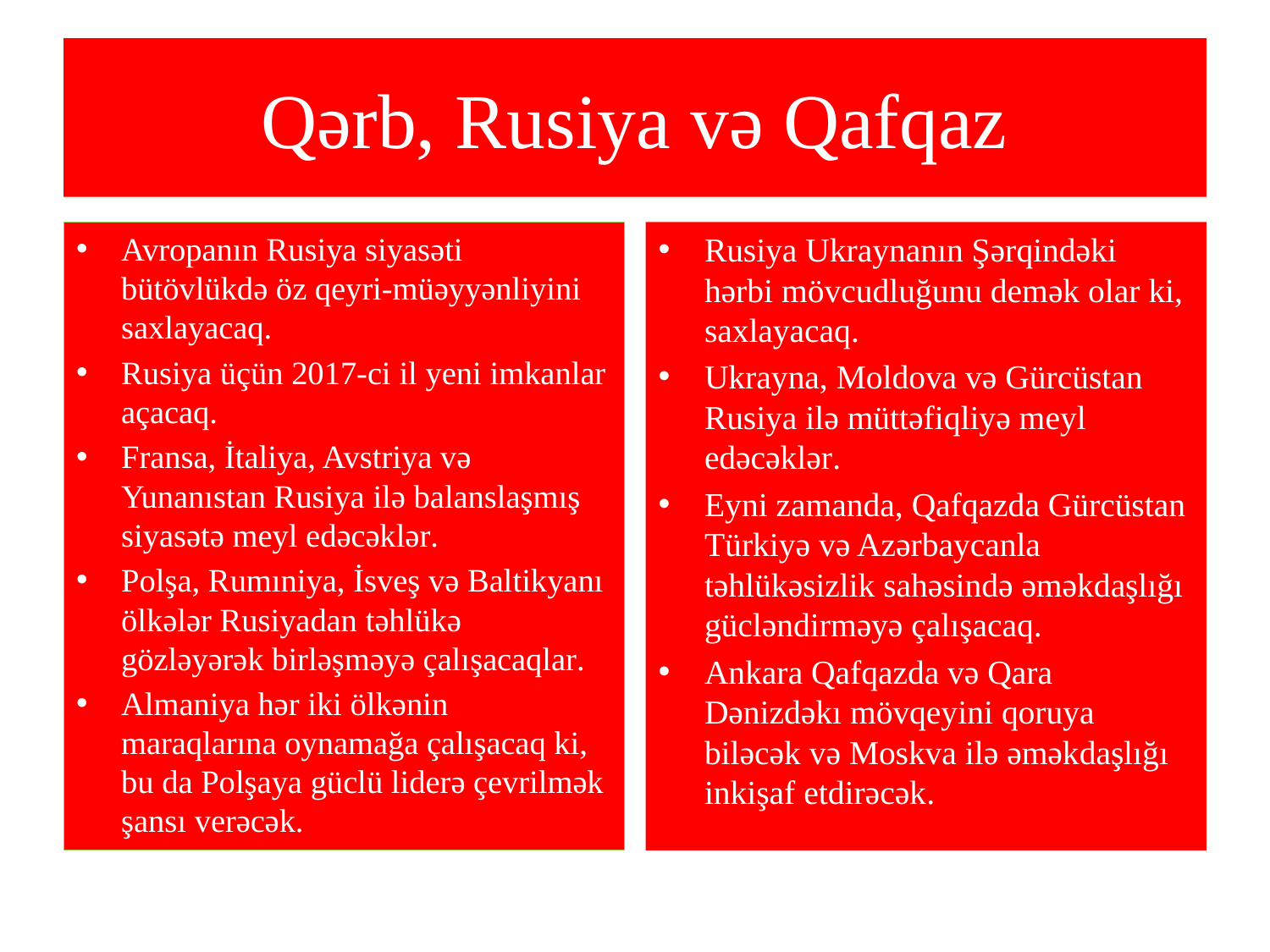

# Qərb, Rusiya və Qafqaz
Avropanın Rusiya siyasəti bütövlükdə öz qeyri-müəyyənliyini saxlayacaq.
Rusiya üçün 2017-ci il yeni imkanlar açacaq.
Fransa, İtaliya, Avstriya və Yunanıstan Rusiya ilə balanslaşmış siyasətə meyl edəcəklər.
Polşa, Rumıniya, İsveş və Baltikyanı ölkələr Rusiyadan təhlükə gözləyərək birləşməyə çalışacaqlar.
Almaniya hər iki ölkənin maraqlarına oynamağa çalışacaq ki, bu da Polşaya güclü liderə çevrilmək şansı verəcək.
Rusiya Ukraynanın Şərqindəki hərbi mövcudluğunu demək olar ki, saxlayacaq.
Ukrayna, Moldova və Gürcüstan Rusiya ilə müttəfiqliyə meyl edəcəklər.
Eyni zamanda, Qafqazda Gürcüstan Türkiyə və Azərbaycanla təhlükəsizlik sahəsində əməkdaşlığı gücləndirməyə çalışacaq.
Ankara Qafqazda və Qara Dənizdəkı mövqeyini qoruya biləcək və Moskva ilə əməkdaşlığı inkişaf etdirəcək.